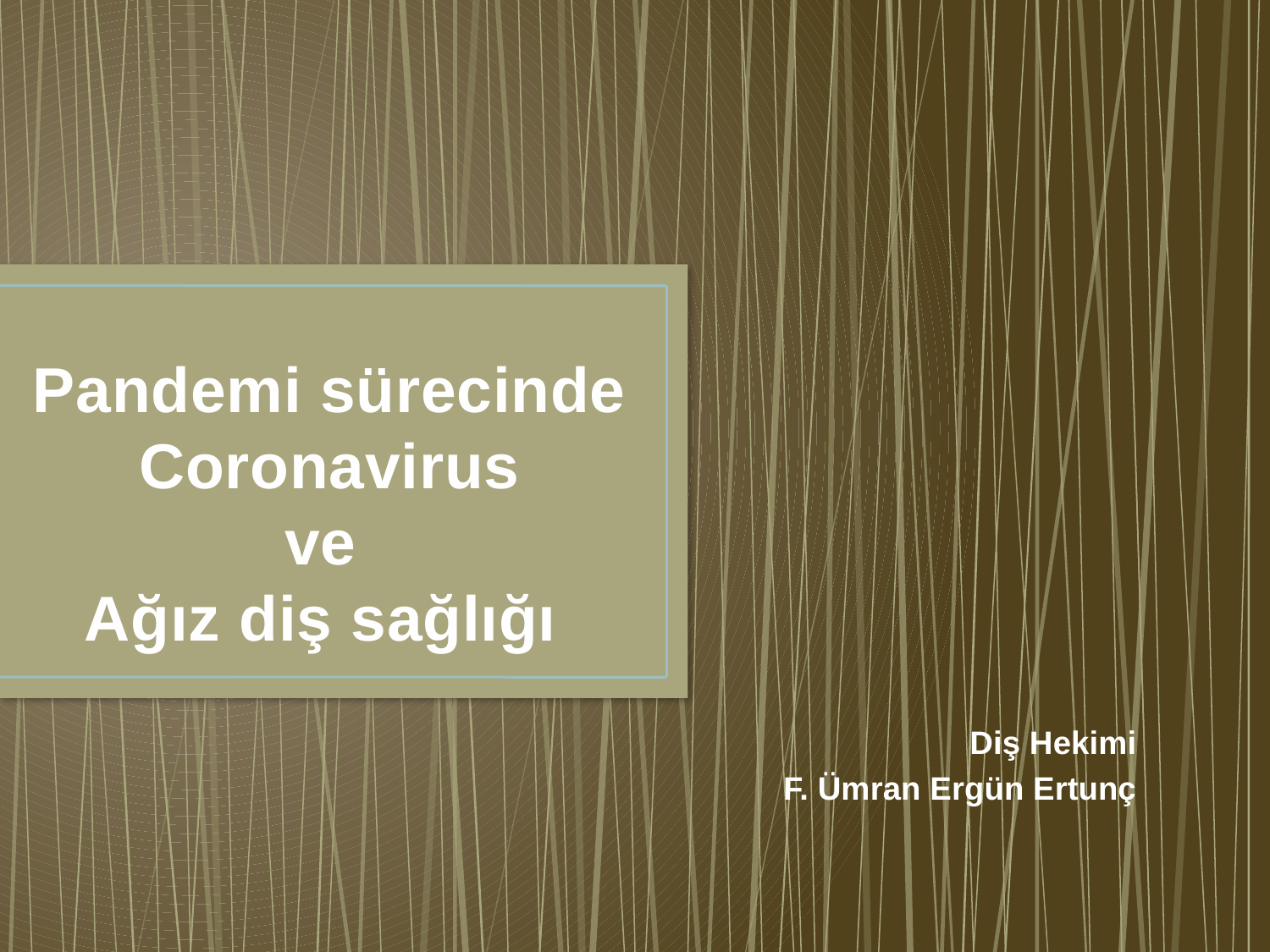

# Pandemi sürecinde Coronavirus ve Ağız diş sağlığı
Diş Hekimi
F. Ümran Ergün Ertunç